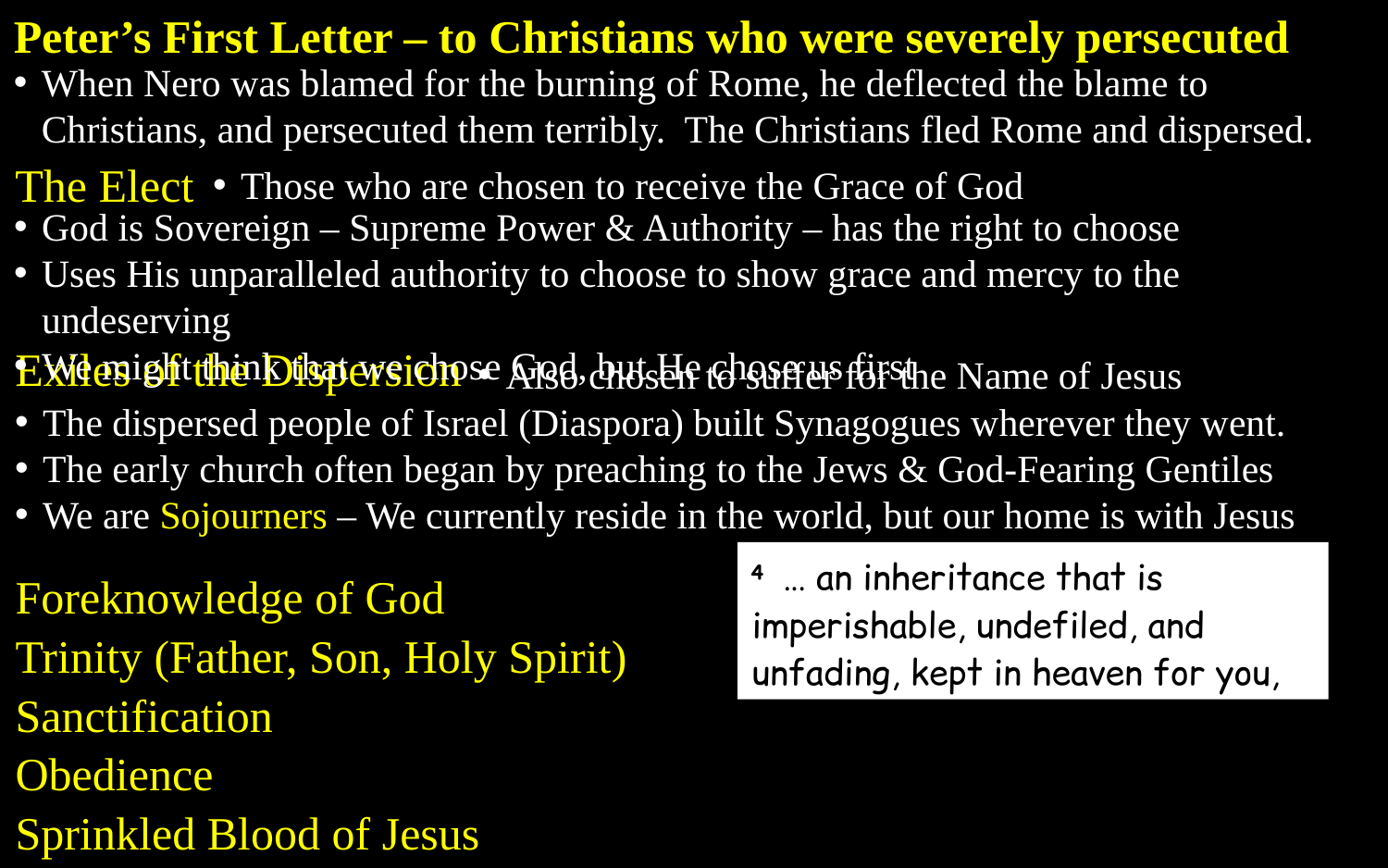

Peter’s First Letter – to Christians who were severely persecuted
When Nero was blamed for the burning of Rome, he deflected the blame to Christians, and persecuted them terribly.  The Christians fled Rome and dispersed.
The Elect
Those who are chosen to receive the Grace of God
God is Sovereign – Supreme Power & Authority – has the right to choose
Uses His unparalleled authority to choose to show grace and mercy to the undeserving
We might think that we chose God, but He chose us first
Exiles of the Dispersion
Also chosen to suffer for the Name of Jesus
The dispersed people of Israel (Diaspora) built Synagogues wherever they went.
The early church often began by preaching to the Jews & God-Fearing Gentiles
We are Sojourners – We currently reside in the world, but our home is with Jesus
4  … an inheritance that is imperishable, undefiled, and unfading, kept in heaven for you,
Foreknowledge of God
Trinity (Father, Son, Holy Spirit)
Sanctification
Obedience
Sprinkled Blood of Jesus